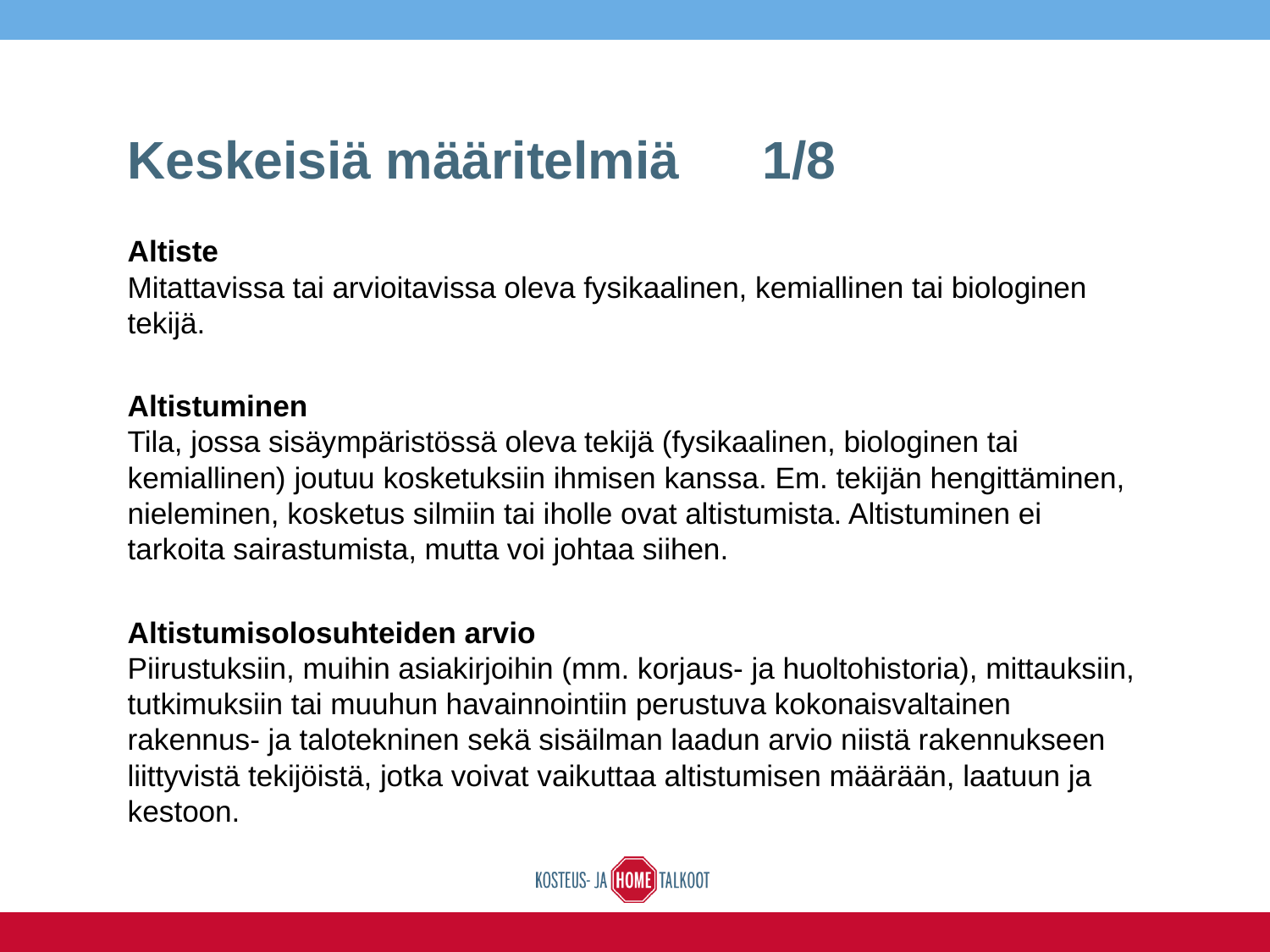

# Keskeisiä määritelmiä	1/8
Altiste
Mitattavissa tai arvioitavissa oleva fysikaalinen, kemiallinen tai biologinen tekijä.

Altistuminen
Tila, jossa sisäympäristössä oleva tekijä (fysikaalinen, biologinen tai kemiallinen) joutuu kosketuksiin ihmisen kanssa. Em. tekijän hengittäminen, nieleminen, kosketus silmiin tai iholle ovat altistumista. Altistuminen ei tarkoita sairastumista, mutta voi johtaa siihen.

Altistumisolosuhteiden arvio
Piirustuksiin, muihin asiakirjoihin (mm. korjaus- ja huoltohistoria), mittauksiin, tutkimuksiin tai muuhun havainnointiin perustuva kokonaisvaltainen rakennus- ja talotekninen sekä sisäilman laadun arvio niistä rakennukseen liittyvistä tekijöistä, jotka voivat vaikuttaa altistumisen määrään, laatuun ja kestoon.